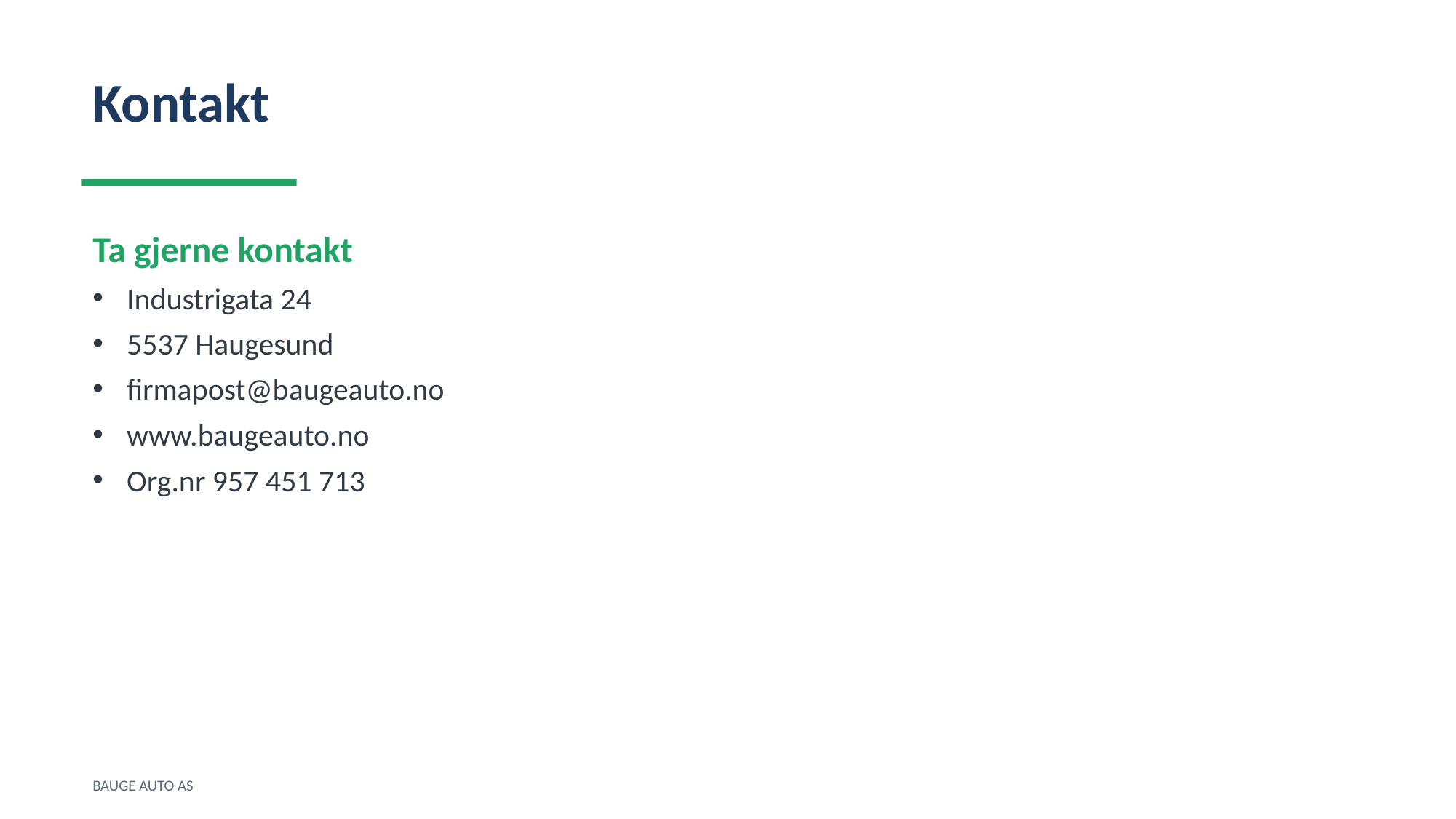

Kontakt

Ta gjerne kontakt
Industrigata 24
5537 Haugesund
firmapost@baugeauto.no
www.baugeauto.no
Org.nr 957 451 713
BAUGE AUTO AS